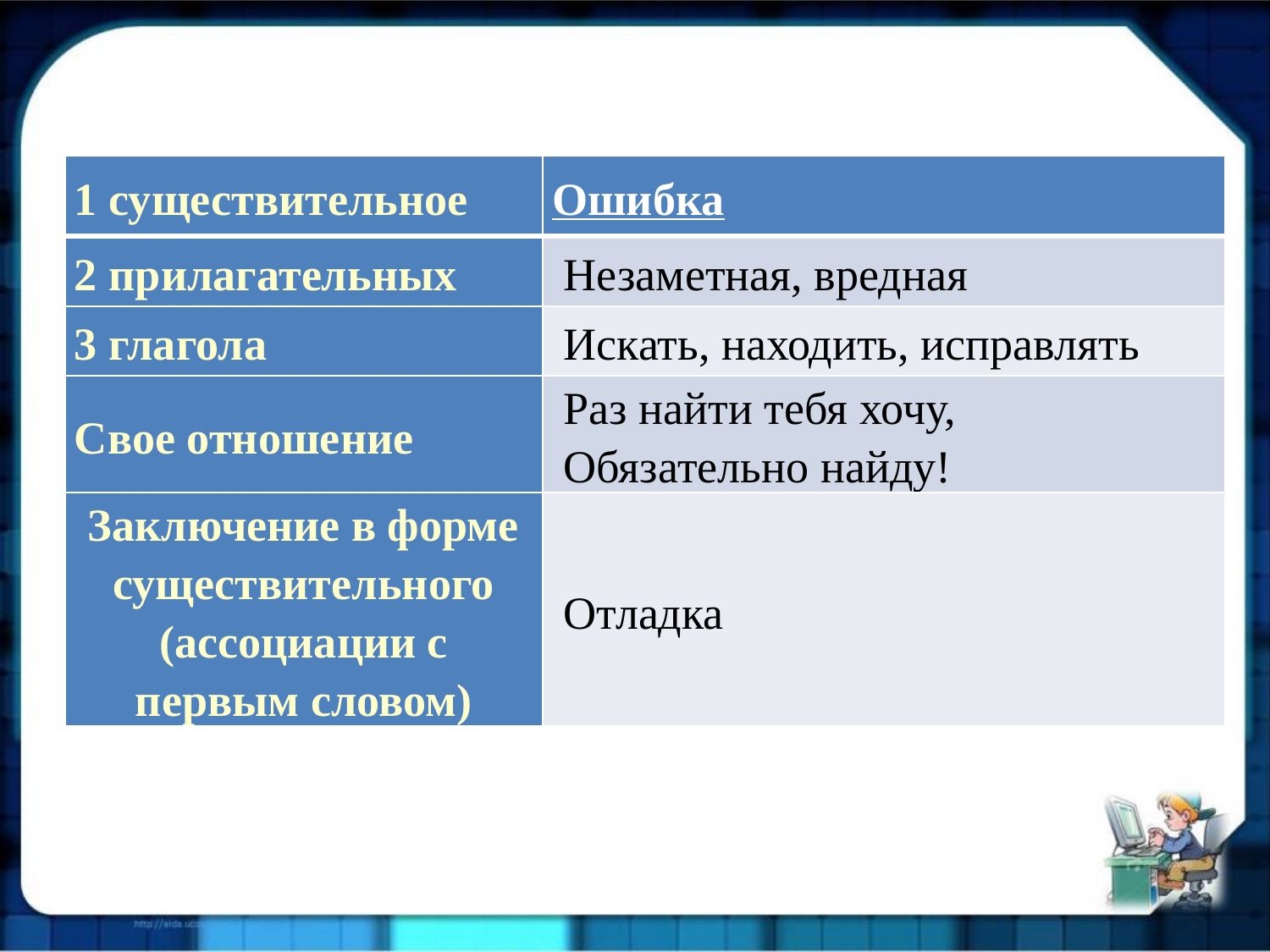

| 1 существительное | Ошибка |
| --- | --- |
| 2 прилагательных | Незаметная, вредная |
| 3 глагола | Искать, находить, исправлять |
| Свое отношение | Раз найти тебя хочу, Обязательно найду! |
| Заключение в форме существительного (ассоциации с первым словом) | Отладка |